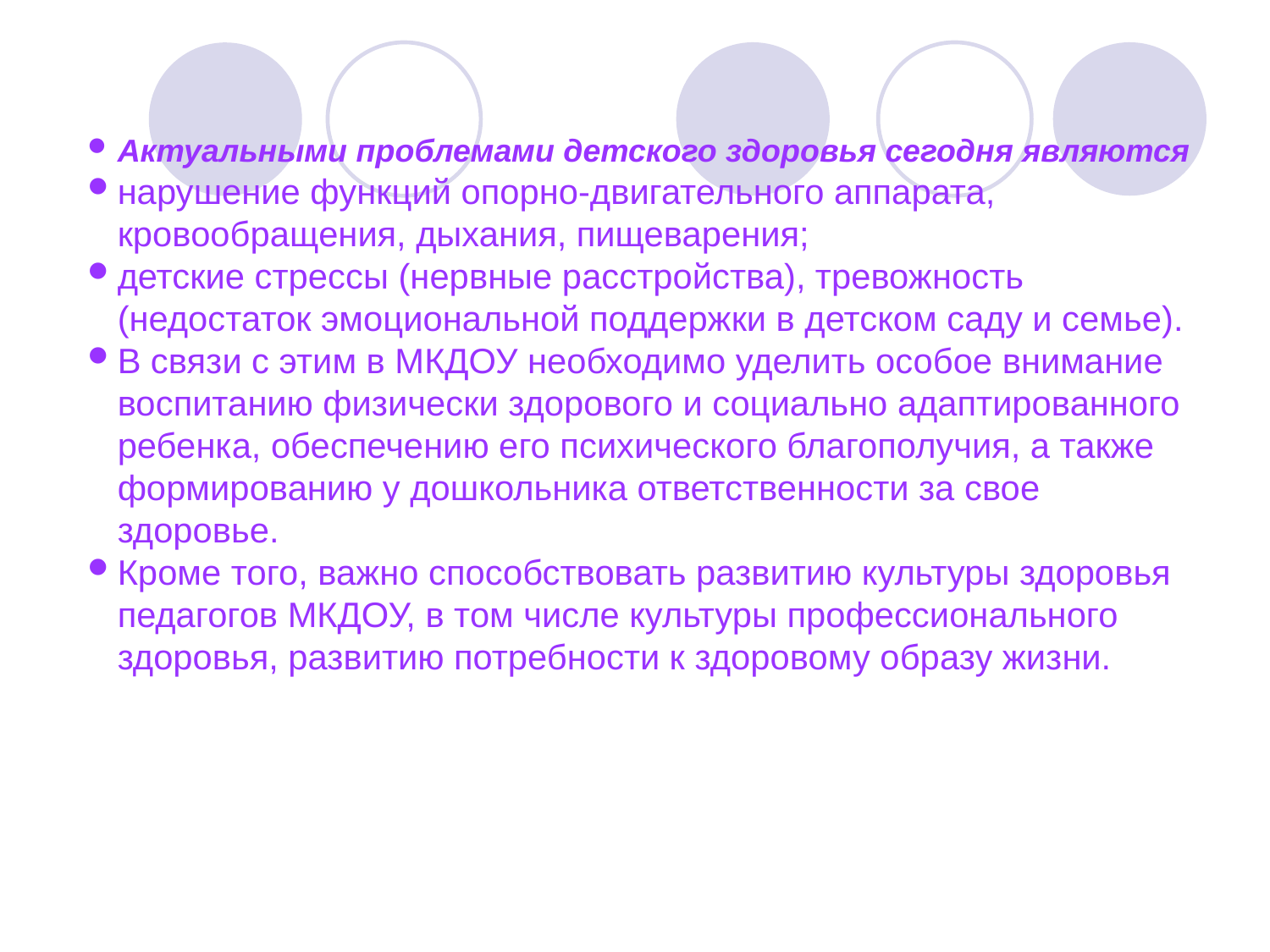

Актуальными проблемами детского здоровья сегодня являются
нарушение функций опорно-двигательного аппарата, кровообращения, дыхания, пищеварения;
детские стрессы (нервные расстройства), тревожность (недостаток эмоциональной поддержки в детском саду и семье).
В связи с этим в МКДОУ необходимо уделить особое внимание  воспитанию физически здорового и социально адаптированного ребенка, обеспечению его психического благополучия, а также формированию у дошкольника ответственности за свое здоровье.
Кроме того, важно способствовать развитию культуры здоровья педагогов МКДОУ, в том числе культуры профессионального здоровья, развитию потребности к здоровому образу жизни.